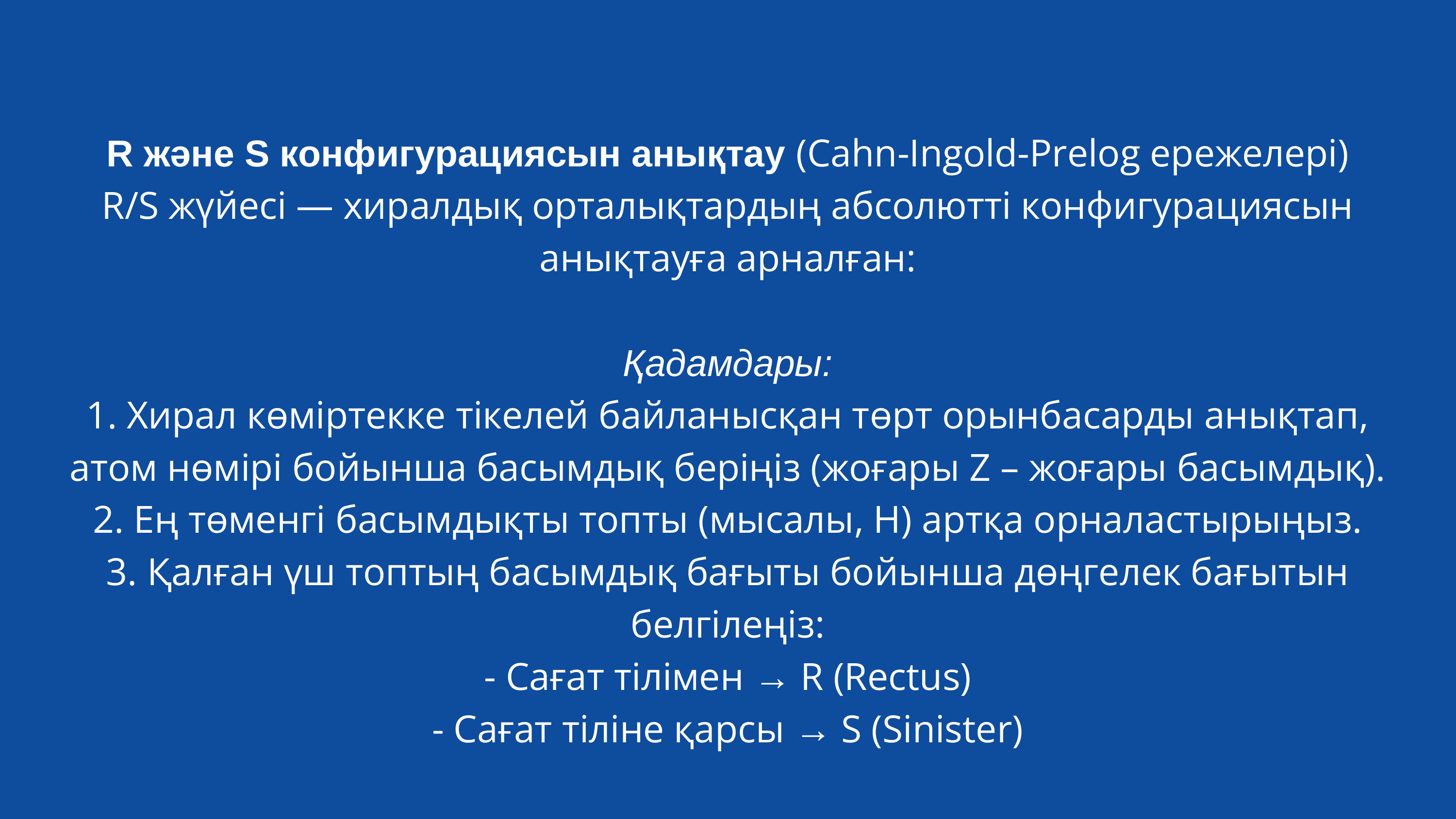

R және S конфигурациясын анықтау (Cahn-Ingold-Prelog ережелері)
R/S жүйесі — хиралдық орталықтардың абсолютті конфигурациясын анықтауға арналған:

Қадамдары:
1. Хирал көміртекке тікелей байланысқан төрт орынбасарды анықтап, атом нөмірі бойынша басымдық беріңіз (жоғары Z – жоғары басымдық).
2. Ең төменгі басымдықты топты (мысалы, H) артқа орналастырыңыз.
3. Қалған үш топтың басымдық бағыты бойынша дөңгелек бағытын белгілеңіз:
- Сағат тілімен → R (Rectus)
- Сағат тіліне қарсы → S (Sinister)